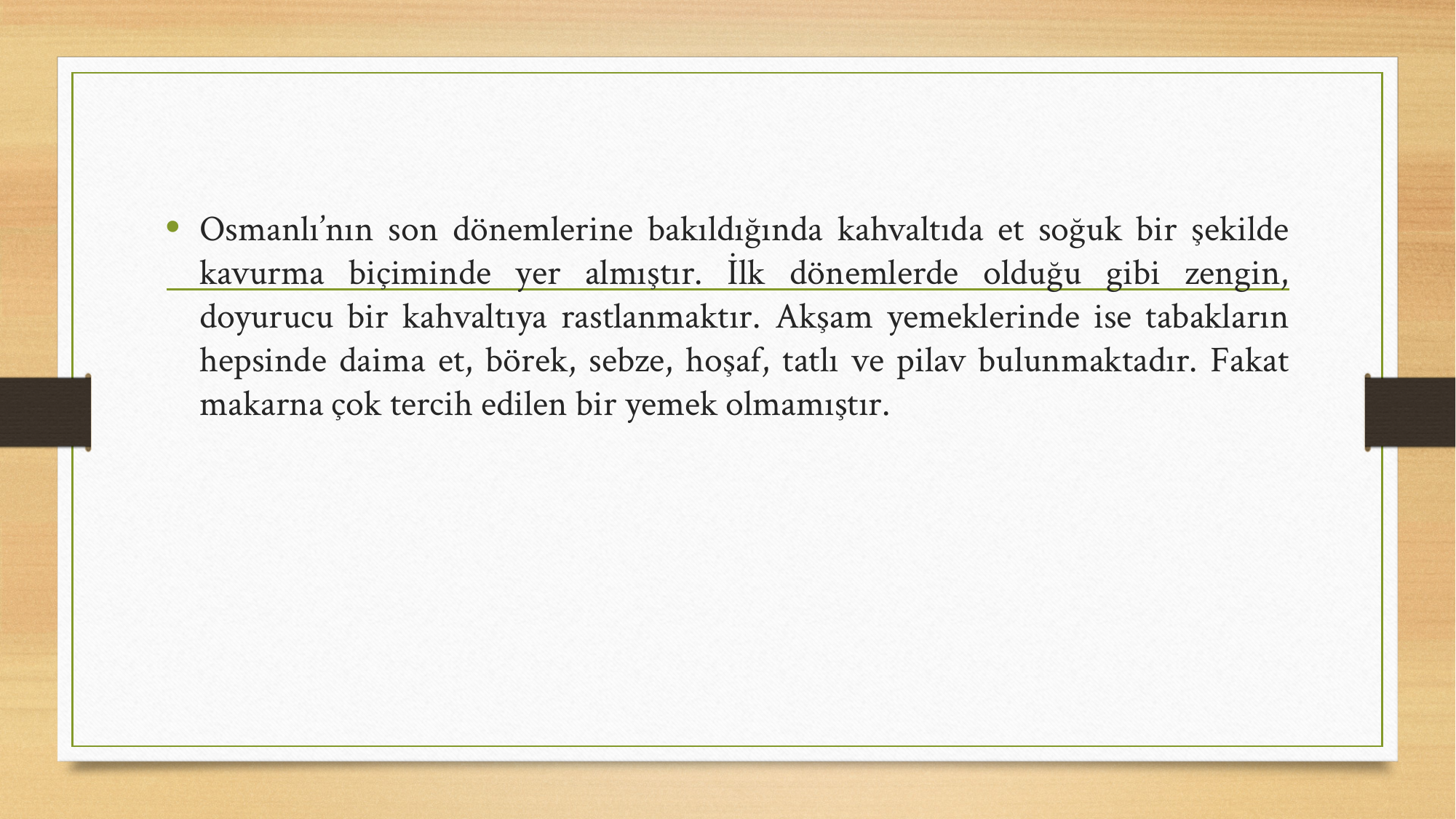

Osmanlı’nın son dönemlerine bakıldığında kahvaltıda et soğuk bir şekilde kavurma biçiminde yer almıştır. İlk dönemlerde olduğu gibi zengin, doyurucu bir kahvaltıya rastlanmaktır. Akşam yemeklerinde ise tabakların hepsinde daima et, börek, sebze, hoşaf, tatlı ve pilav bulunmaktadır. Fakat makarna çok tercih edilen bir yemek olmamıştır.